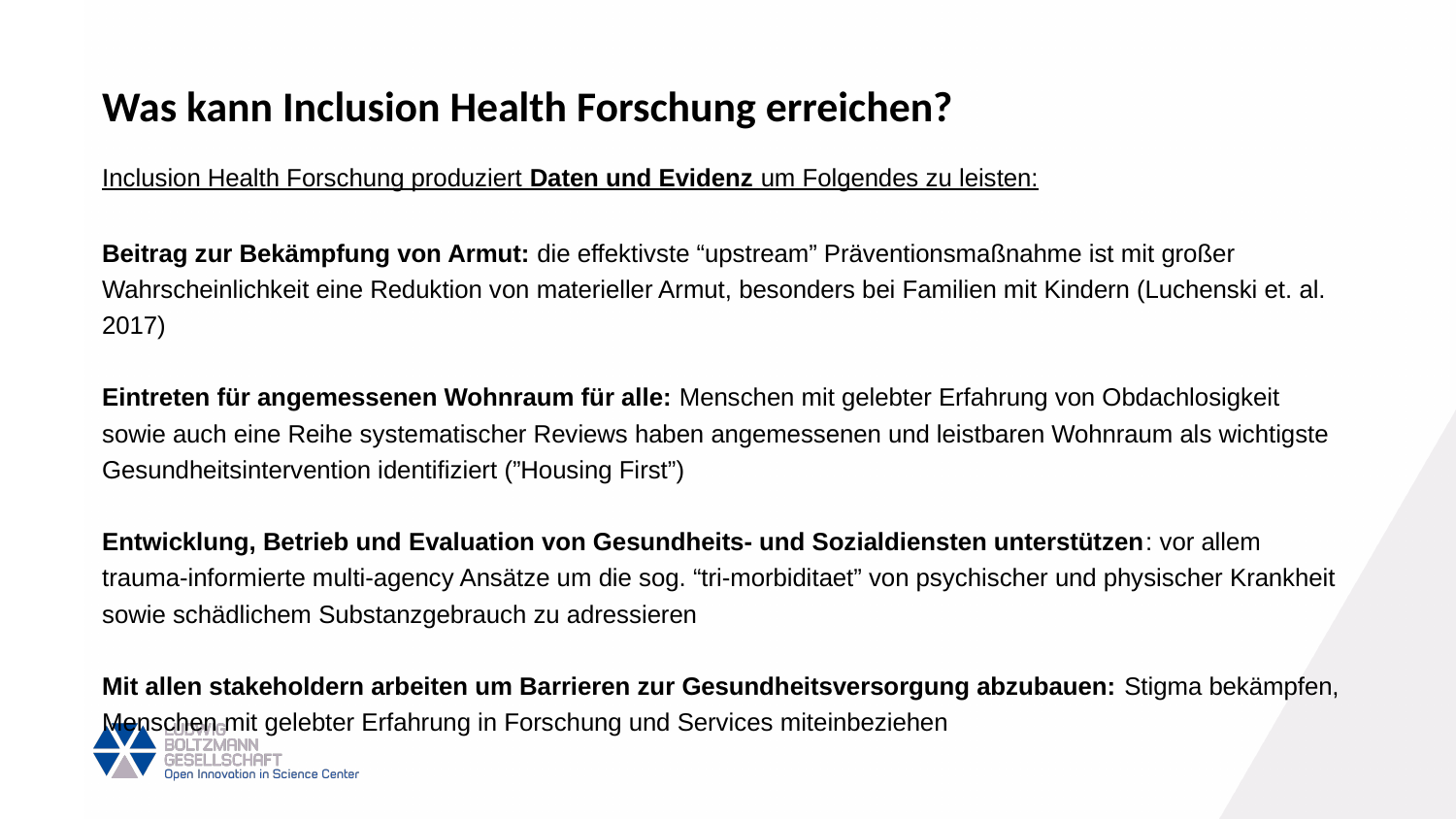

Was kann Inclusion Health Forschung erreichen?
Inclusion Health Forschung produziert Daten und Evidenz um Folgendes zu leisten:

Beitrag zur Bekämpfung von Armut: die effektivste “upstream” Präventionsmaßnahme ist mit großer Wahrscheinlichkeit eine Reduktion von materieller Armut, besonders bei Familien mit Kindern (Luchenski et. al. 2017)

Eintreten für angemessenen Wohnraum für alle: Menschen mit gelebter Erfahrung von Obdachlosigkeit sowie auch eine Reihe systematischer Reviews haben angemessenen und leistbaren Wohnraum als wichtigste Gesundheitsintervention identifiziert (”Housing First”)

Entwicklung, Betrieb und Evaluation von Gesundheits- und Sozialdiensten unterstützen: vor allem trauma-informierte multi-agency Ansätze um die sog. “tri-morbiditaet” von psychischer und physischer Krankheit sowie schädlichem Substanzgebrauch zu adressieren

Mit allen stakeholdern arbeiten um Barrieren zur Gesundheitsversorgung abzubauen: Stigma bekämpfen, Menschen mit gelebter Erfahrung in Forschung und Services miteinbeziehen